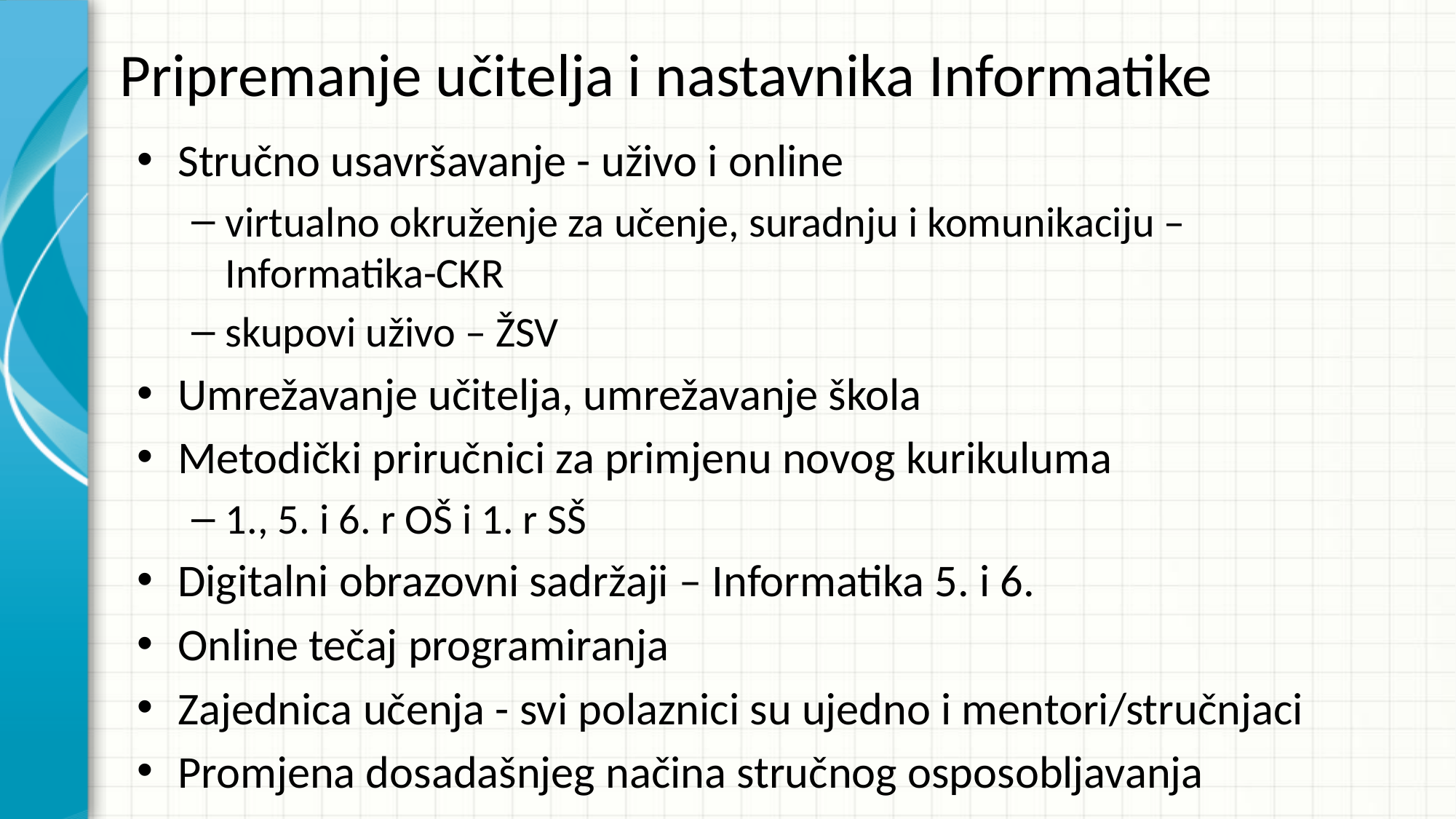

# Pripremanje učitelja i nastavnika Informatike
Stručno usavršavanje - uživo i online
virtualno okruženje za učenje, suradnju i komunikaciju – Informatika-CKR
skupovi uživo – ŽSV
Umrežavanje učitelja, umrežavanje škola
Metodički priručnici za primjenu novog kurikuluma
1., 5. i 6. r OŠ i 1. r SŠ
Digitalni obrazovni sadržaji – Informatika 5. i 6.
Online tečaj programiranja
Zajednica učenja - svi polaznici su ujedno i mentori/stručnjaci
Promjena dosadašnjeg načina stručnog osposobljavanja